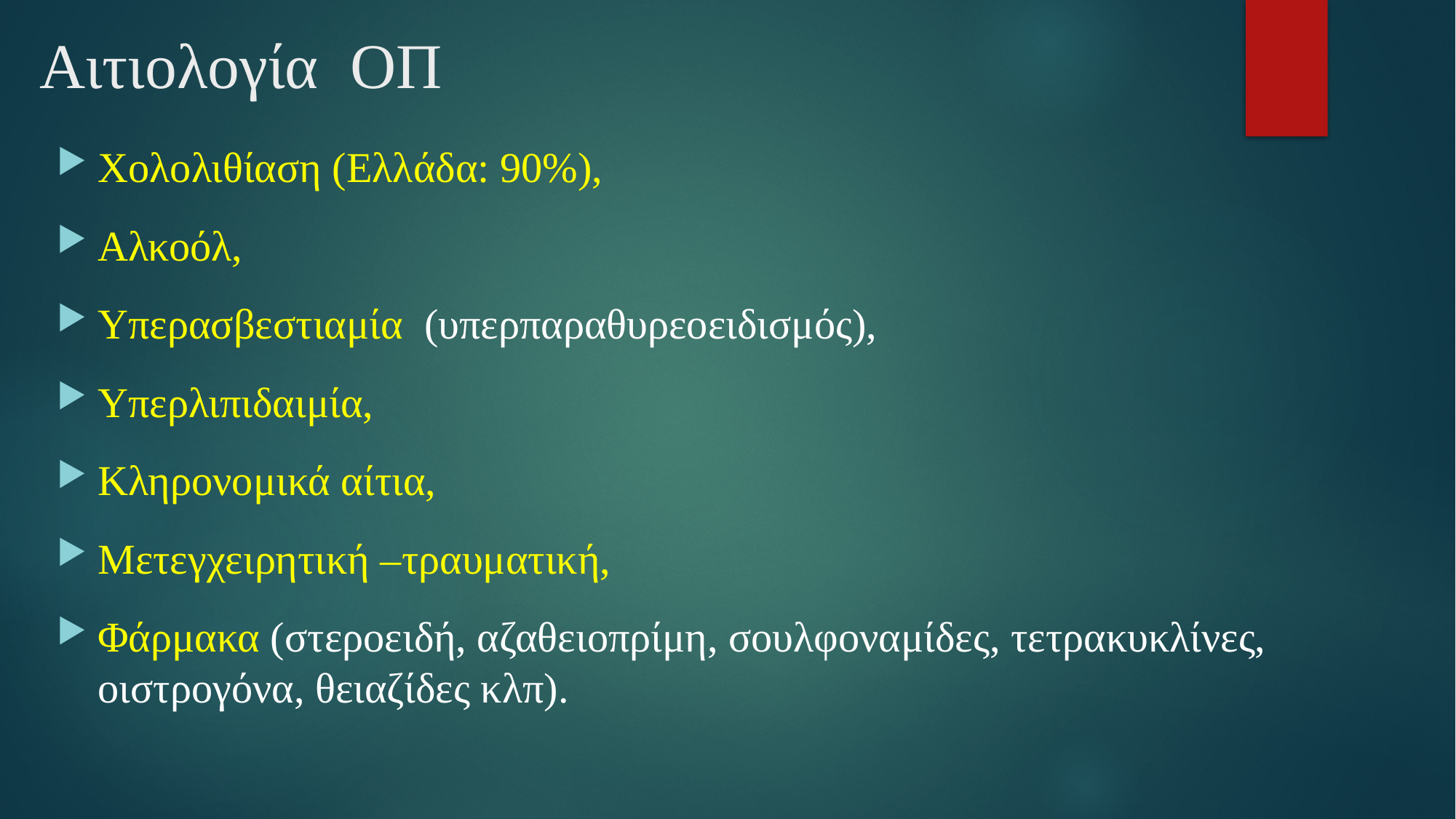

# Αιτιολογία  ΟΠ
Χολολιθίαση (Ελλάδα: 90%),
Αλκοόλ,
Υπερασβεστιαμία  (υπερπαραθυρεοειδισμός),
Υπερλιπιδαιμία,
Κληρονομικά αίτια,
Μετεγχειρητική –τραυματική,
Φάρμακα (στεροειδή, αζαθειοπρίμη, σουλφοναμίδες, τετρακυκλίνες, οιστρογόνα, θειαζίδες κλπ).